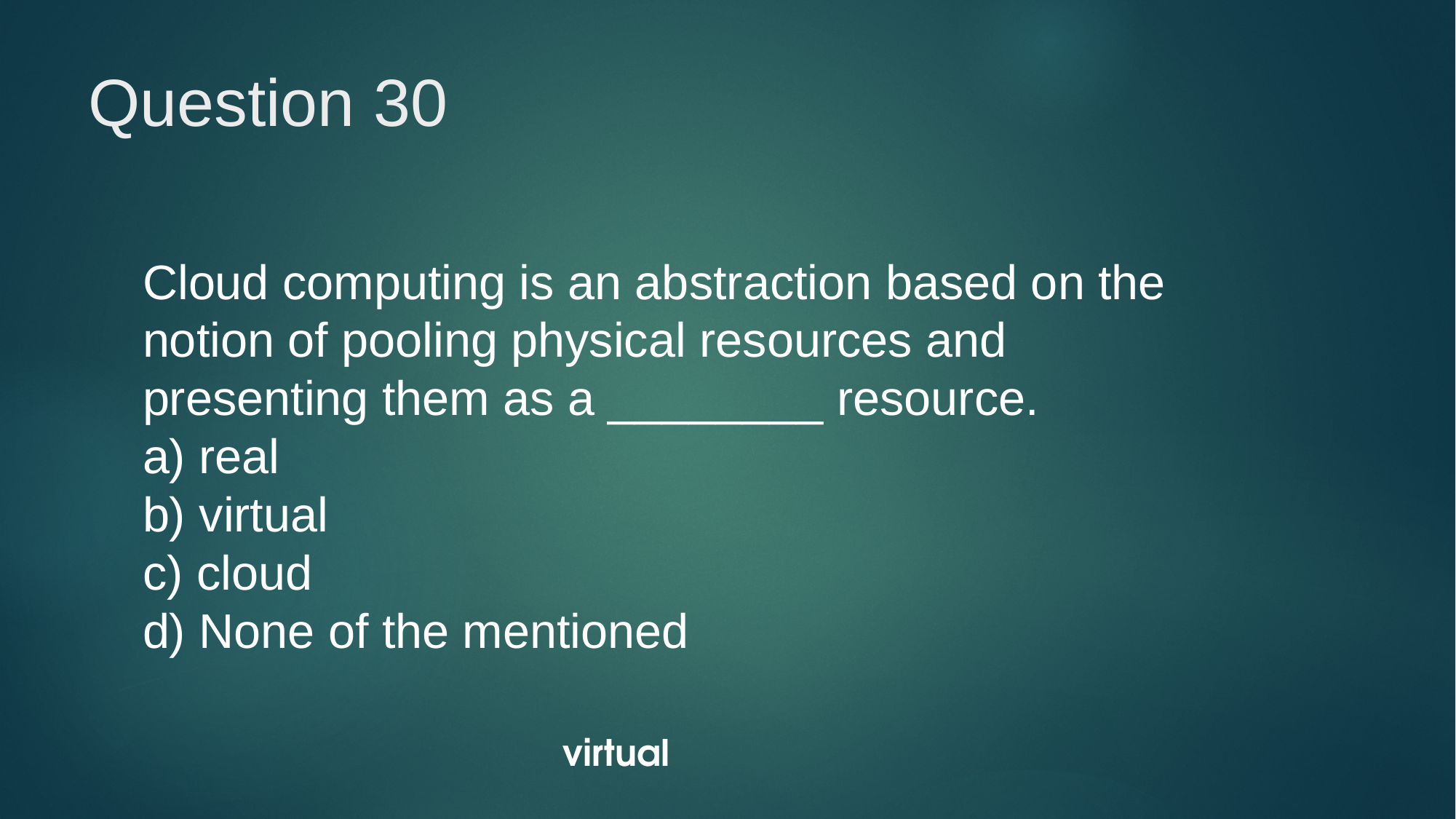

# Question 30
Cloud computing is an abstraction based on the notion of pooling physical resources and presenting them as a ________ resource.
a) real
b) virtual
c) cloud
d) None of the mentioned
virtual